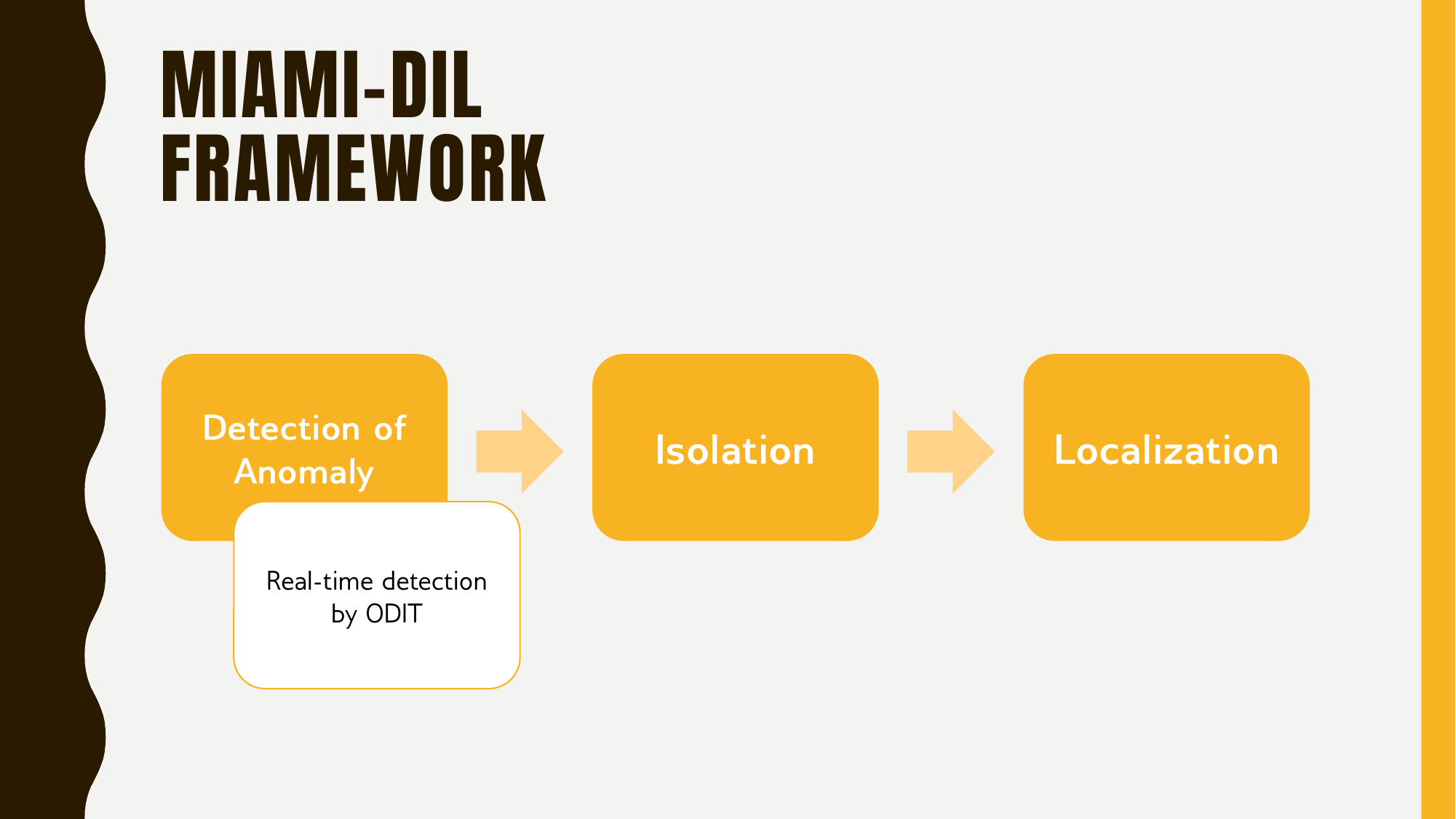

# MIAMI-DIL Framework
Isolation
Localization
Detection of Anomaly

Real-time detection by ODIT